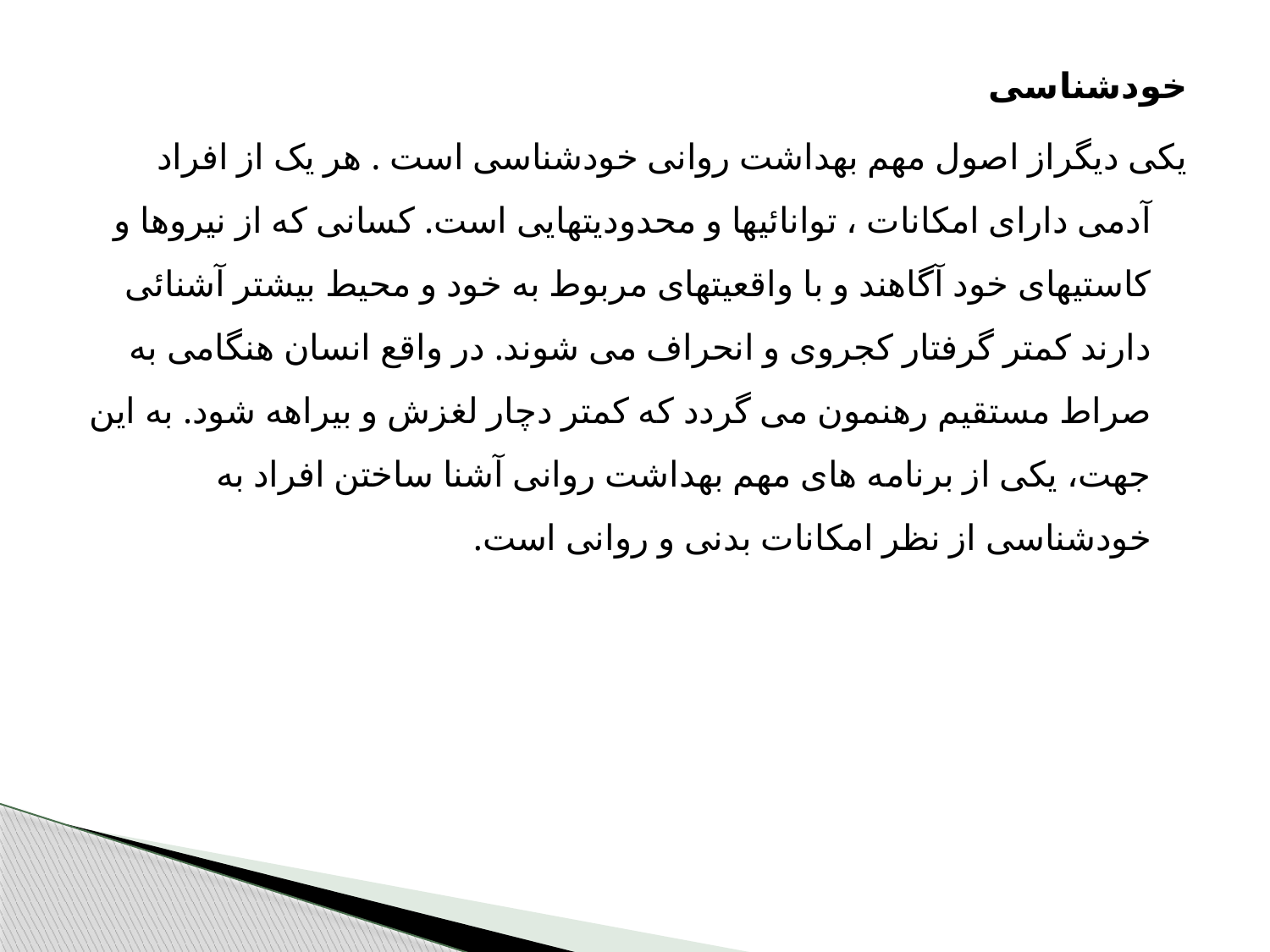

خودشناسی
یکی دیگراز اصول مهم بهداشت روانی خودشناسی است . هر یک از افراد آدمی دارای امکانات ، توانائیها و محدودیتهایی است. کسانی که از نیروها و کاستیهای خود آگاهند و با واقعیتهای مربوط به خود و محیط بیشتر آشنائی دارند کمتر گرفتار کجروی و انحراف می شوند. در واقع انسان هنگامی به صراط مستقیم رهنمون می گردد که کمتر دچار لغزش و بیراهه شود. به این جهت، یکی از برنامه های مهم بهداشت روانی آشنا ساختن افراد به خودشناسی از نظر امکانات بدنی و روانی است.